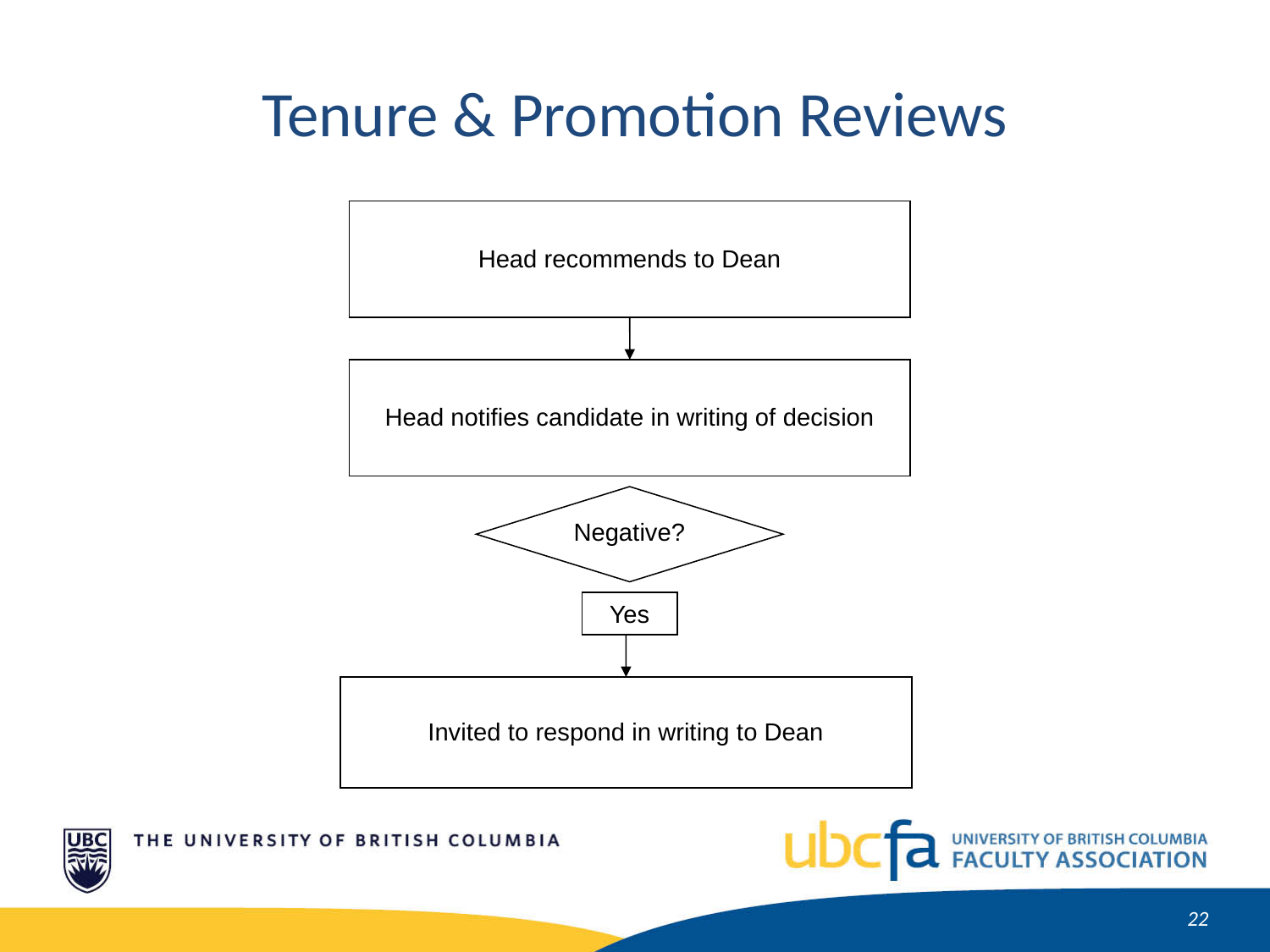

Tenure & Promotion Reviews
| Head recommends to Dean |
| --- |

| Head notifies candidate in writing of decision |
| --- |
Negative?
Yes

| Invited to respond in writing to Dean |
| --- |
22